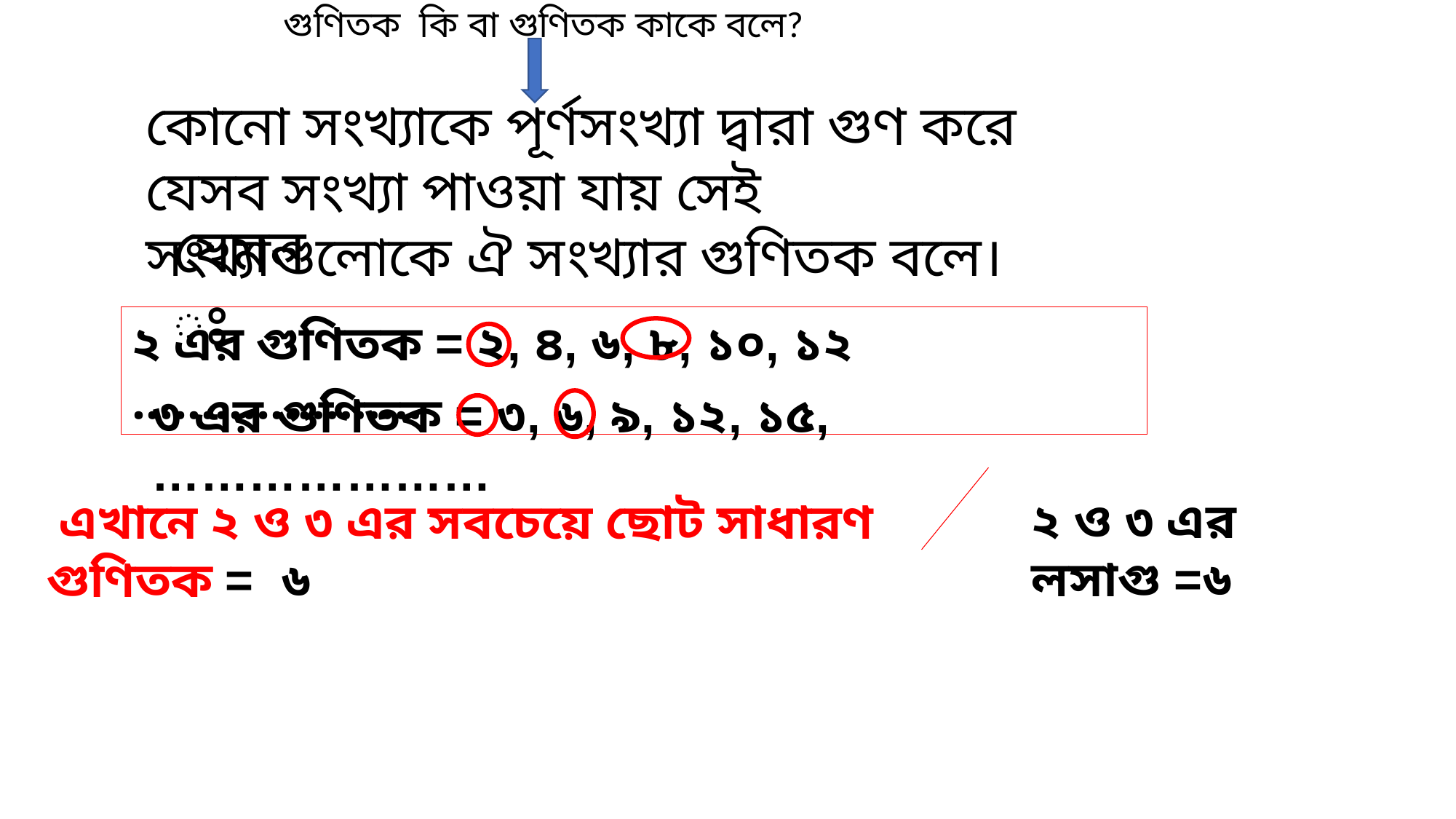

গুণিতক  কি বা গুণিতক কাকে বলে?

কোনো সংখ্যাকে পূর্ণসংখ্যা দ্বারা গুণ করে যেসব সংখ্যা পাওয়া যায় সেই সংখ্যাগুলোকে ঐ সংখ্যার গুণিতক বলে।
যেমনঃ
২ এর গুণিতক = ২, ৪, ৬, ৮, ১০, ১২  …………………

৩ এর গুণিতক = ৩, ৬, ৯, ১২, ১৫, …………………

২ ও ৩ এর লসাগু =৬
 এখানে ২ ও ৩ এর সবচেয়ে ছোট সাধারণ গুণিতক =  ৬